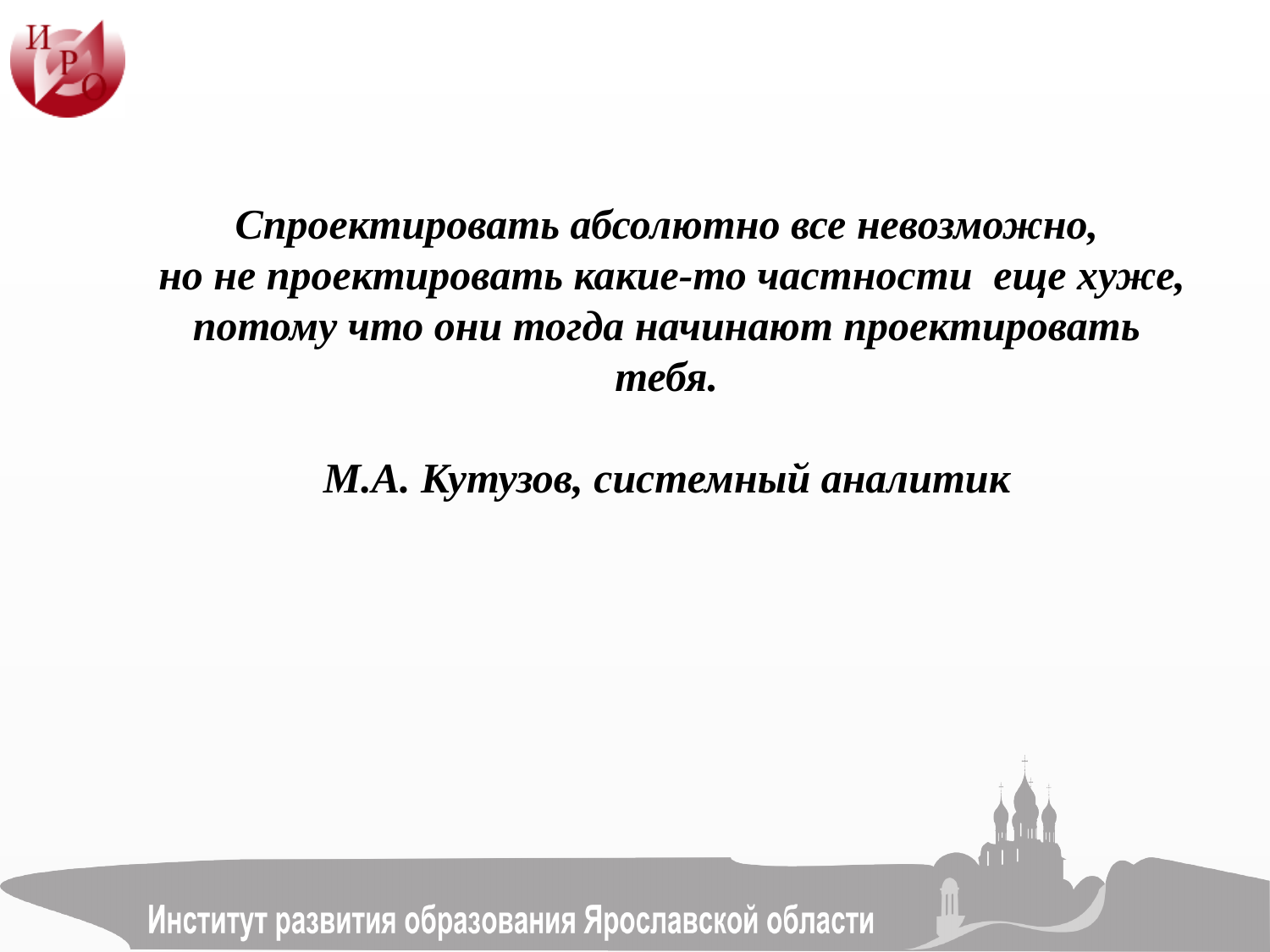

Спроектировать абсолютно все невозможно,
 но не проектировать какие-то частности  еще хуже, потому что они тогда начинают проектировать тебя.

М.А. Кутузов, системный аналитик